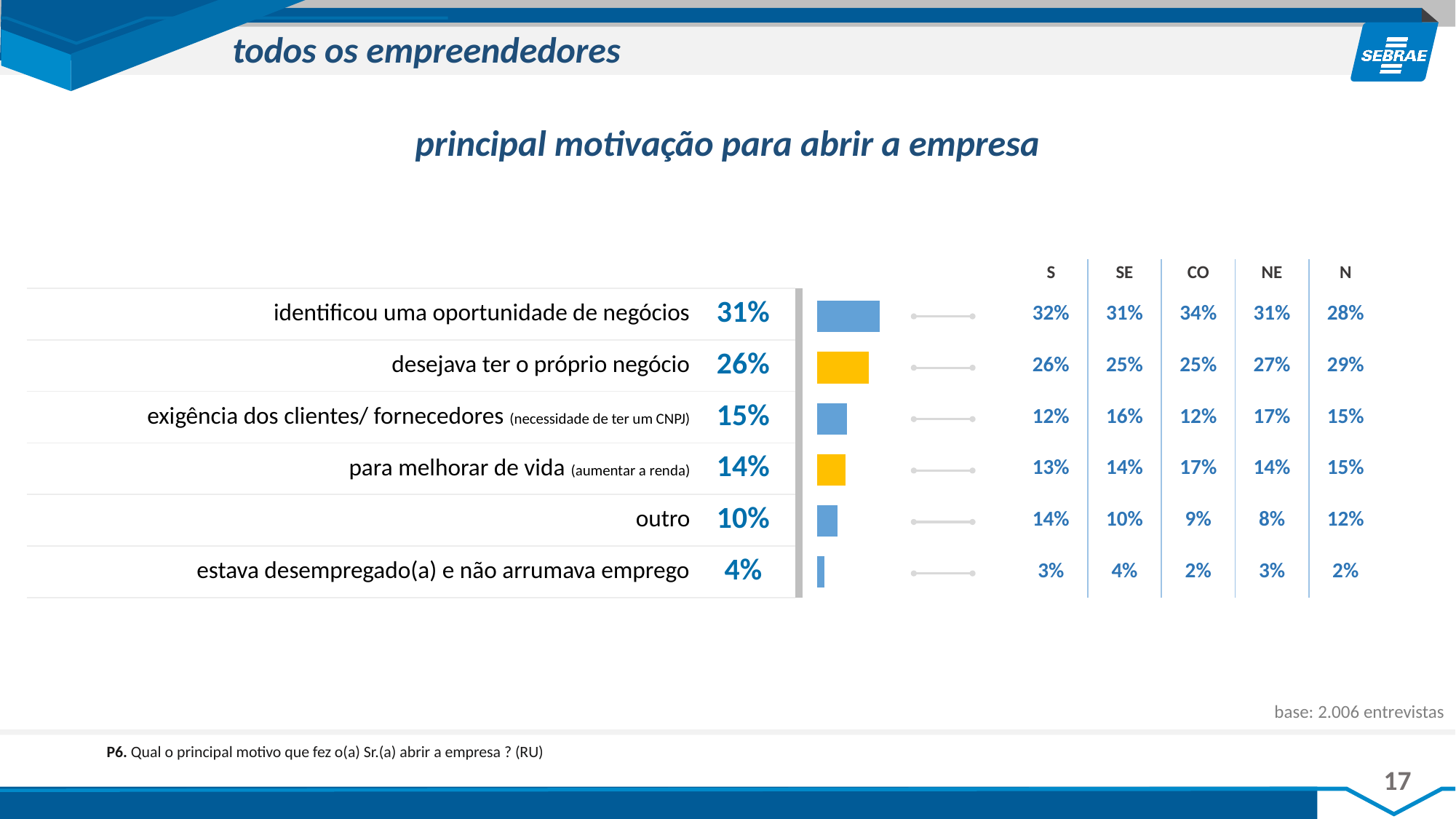

todos os empreendedores
principal motivação para abrir a empresa
| S | SE | CO | NE | N |
| --- | --- | --- | --- | --- |
| 32% | 31% | 34% | 31% | 28% |
| 26% | 25% | 25% | 27% | 29% |
| 12% | 16% | 12% | 17% | 15% |
| 13% | 14% | 17% | 14% | 15% |
| 14% | 10% | 9% | 8% | 12% |
| 3% | 4% | 2% | 3% | 2% |
| identificou uma oportunidade de negócios | 31% |  |
| --- | --- | --- |
| desejava ter o próprio negócio | 26% |  |
| exigência dos clientes/ fornecedores (necessidade de ter um CNPJ) | 15% |  |
| para melhorar de vida (aumentar a renda) | 14% |  |
| outro | 10% |  |
| estava desempregado(a) e não arrumava emprego | 4% |  |

### Chart

| Category | Série 1 |
|---|---|
| 0 | 0.3136771307029706 |
| 1 | 0.25660762493830025 |
| 2 | 0.14825734616147024 |
| 3 | 0.14283123724185906 |
| 4 | 0.10294912861251236 |
| 5 | 0.03567753234287945 |
base: 2.006 entrevistas

P6. Qual o principal motivo que fez o(a) Sr.(a) abrir a empresa ? (RU)